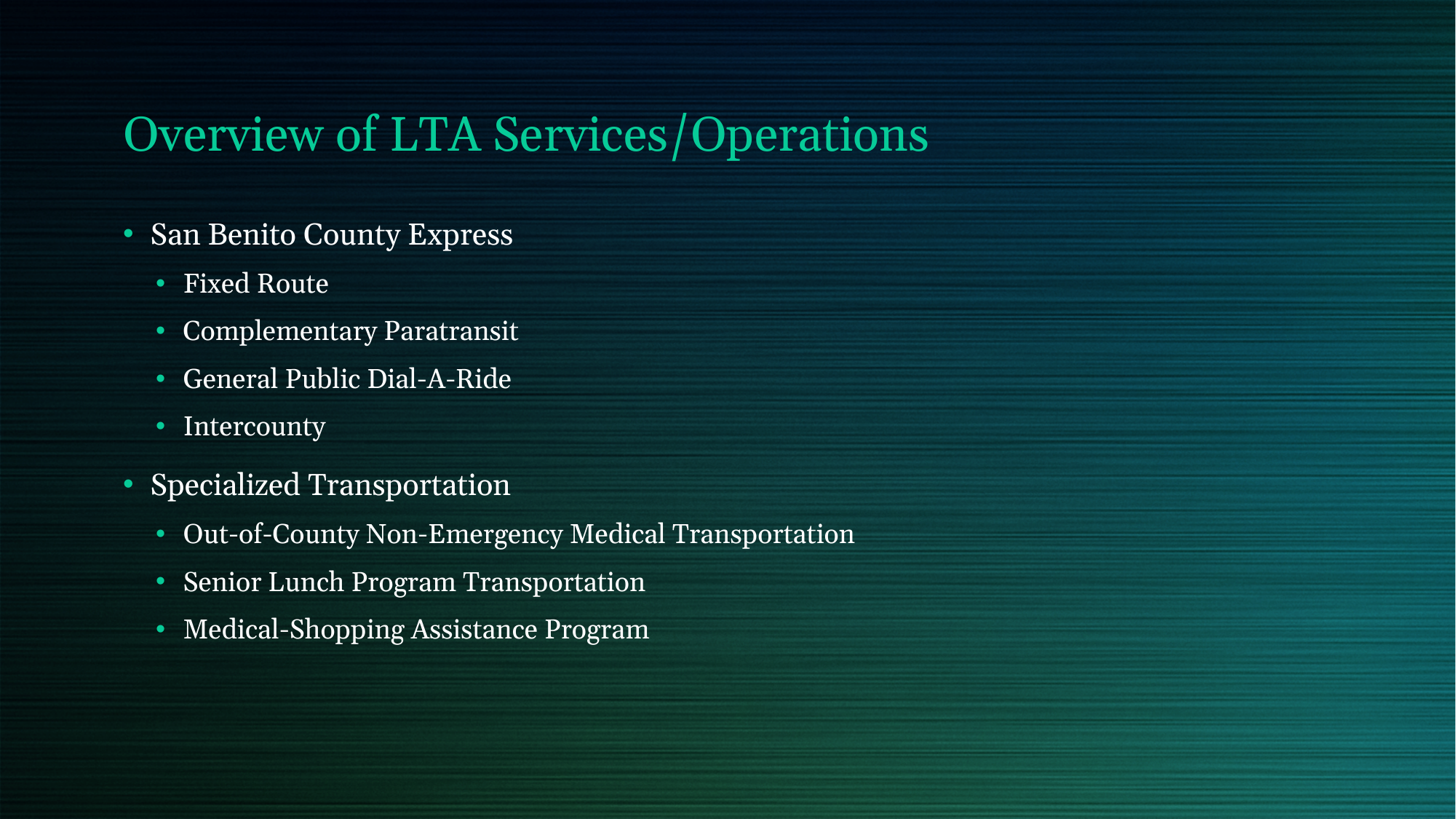

Overview of LTA Services/Operations
San Benito County Express
Fixed Route
Complementary Paratransit
General Public Dial-A-Ride
Intercounty
Specialized Transportation
Out-of-County Non-Emergency Medical Transportation
Senior Lunch Program Transportation
Medical-Shopping Assistance Program